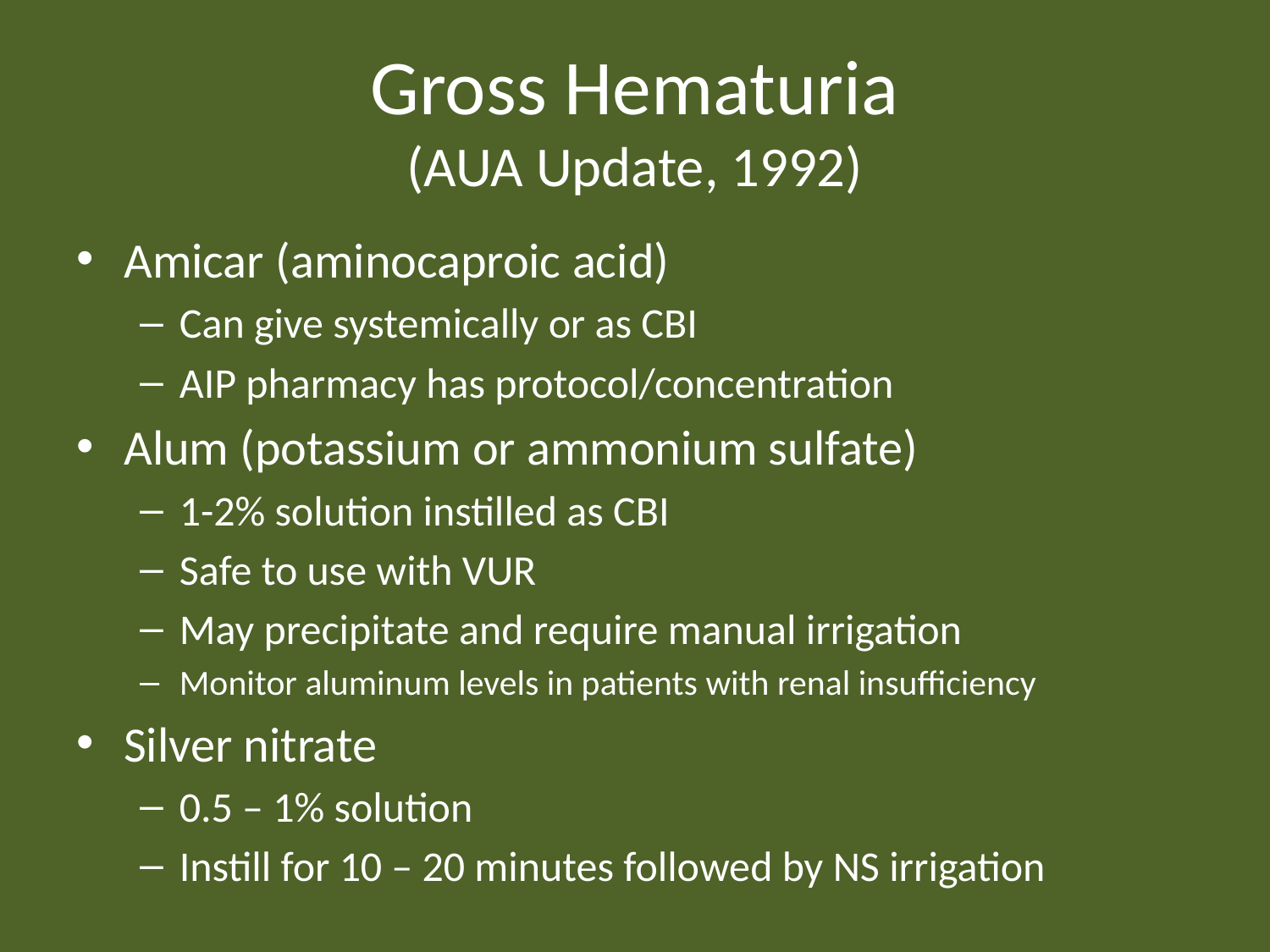

# Gross Hematuria (AUA Update, 1992)
Amicar (aminocaproic acid)
Can give systemically or as CBI
AIP pharmacy has protocol/concentration
Alum (potassium or ammonium sulfate)
1-2% solution instilled as CBI
Safe to use with VUR
May precipitate and require manual irrigation
Monitor aluminum levels in patients with renal insufficiency
Silver nitrate
0.5 – 1% solution
Instill for 10 – 20 minutes followed by NS irrigation